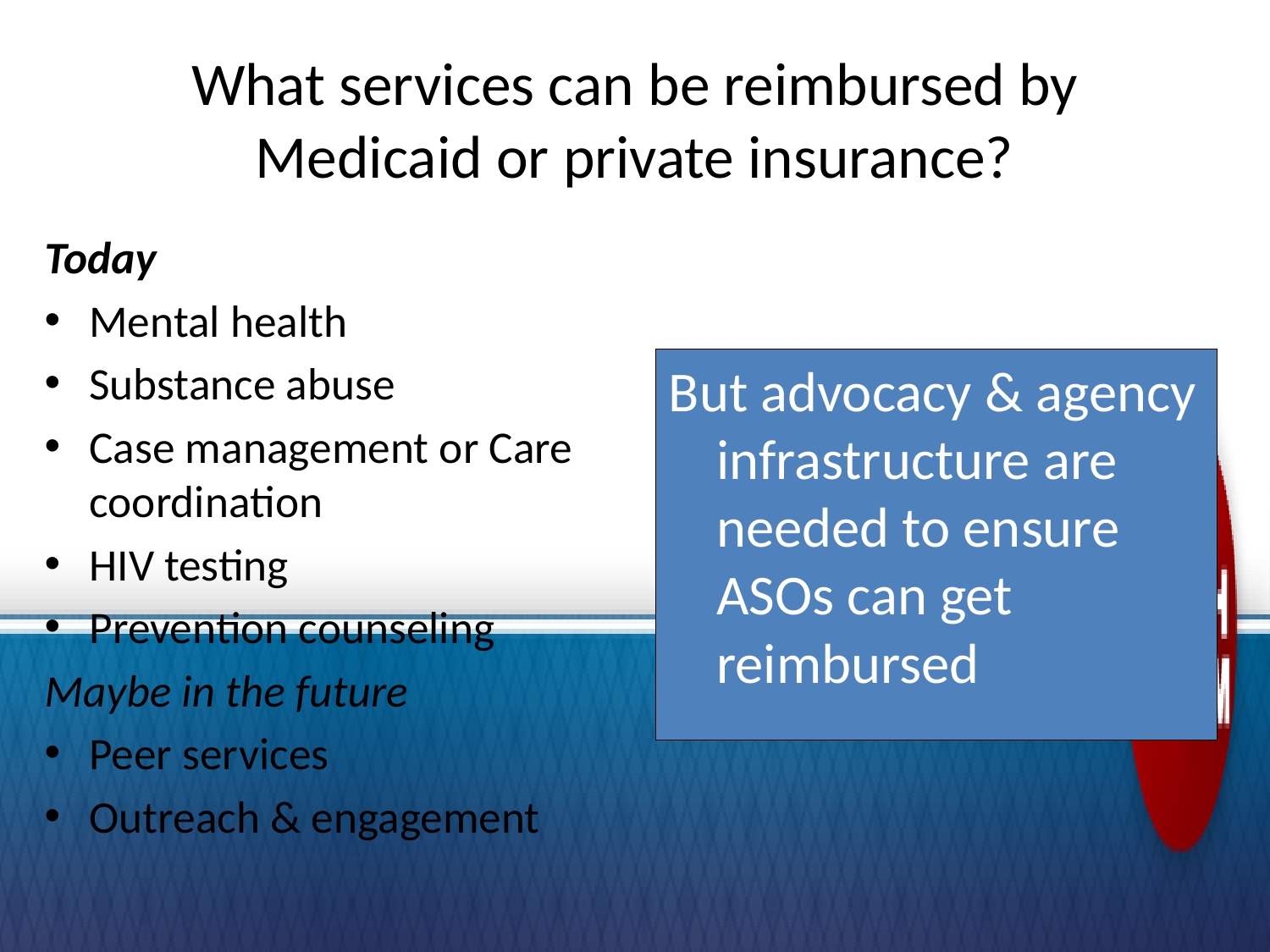

# What services can be reimbursed by Medicaid or private insurance?
Today
Mental health
Substance abuse
Case management or Care coordination
HIV testing
Prevention counseling
Maybe in the future
Peer services
Outreach & engagement
But advocacy & agency infrastructure are needed to ensure ASOs can get reimbursed